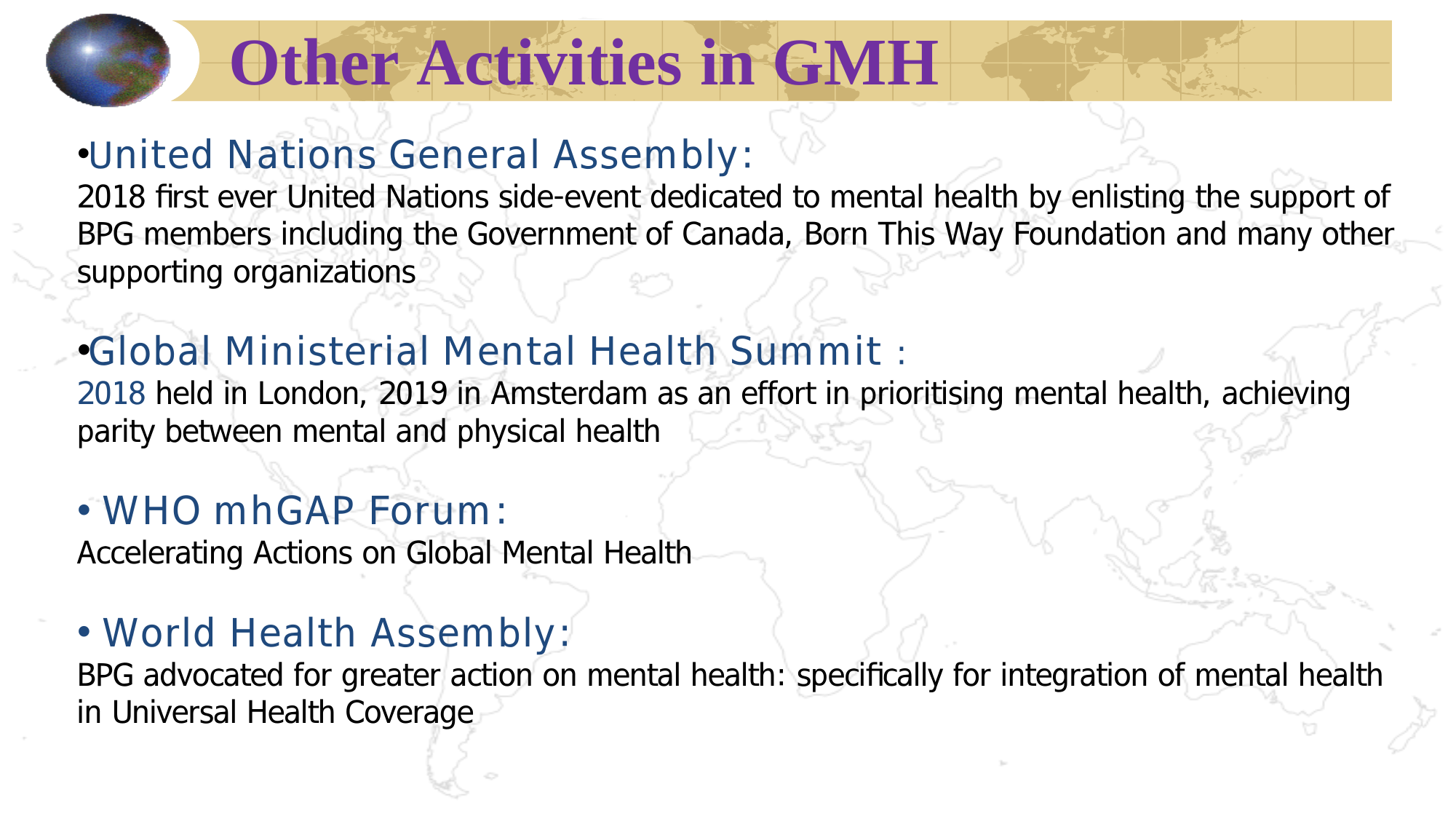

# Other Activities in GMH
United Nations General Assembly:
2018 first ever United Nations side-event dedicated to mental health by enlisting the support of BPG members including the Government of Canada, Born This Way Foundation and many other supporting organizations

Global Ministerial Mental Health Summit :
2018 held in London, 2019 in Amsterdam as an effort in prioritising mental health, achieving parity between mental and physical health

WHO mhGAP Forum:
Accelerating Actions on Global Mental Health

World Health Assembly:
BPG advocated for greater action on mental health: specifically for integration of mental health in Universal Health Coverage